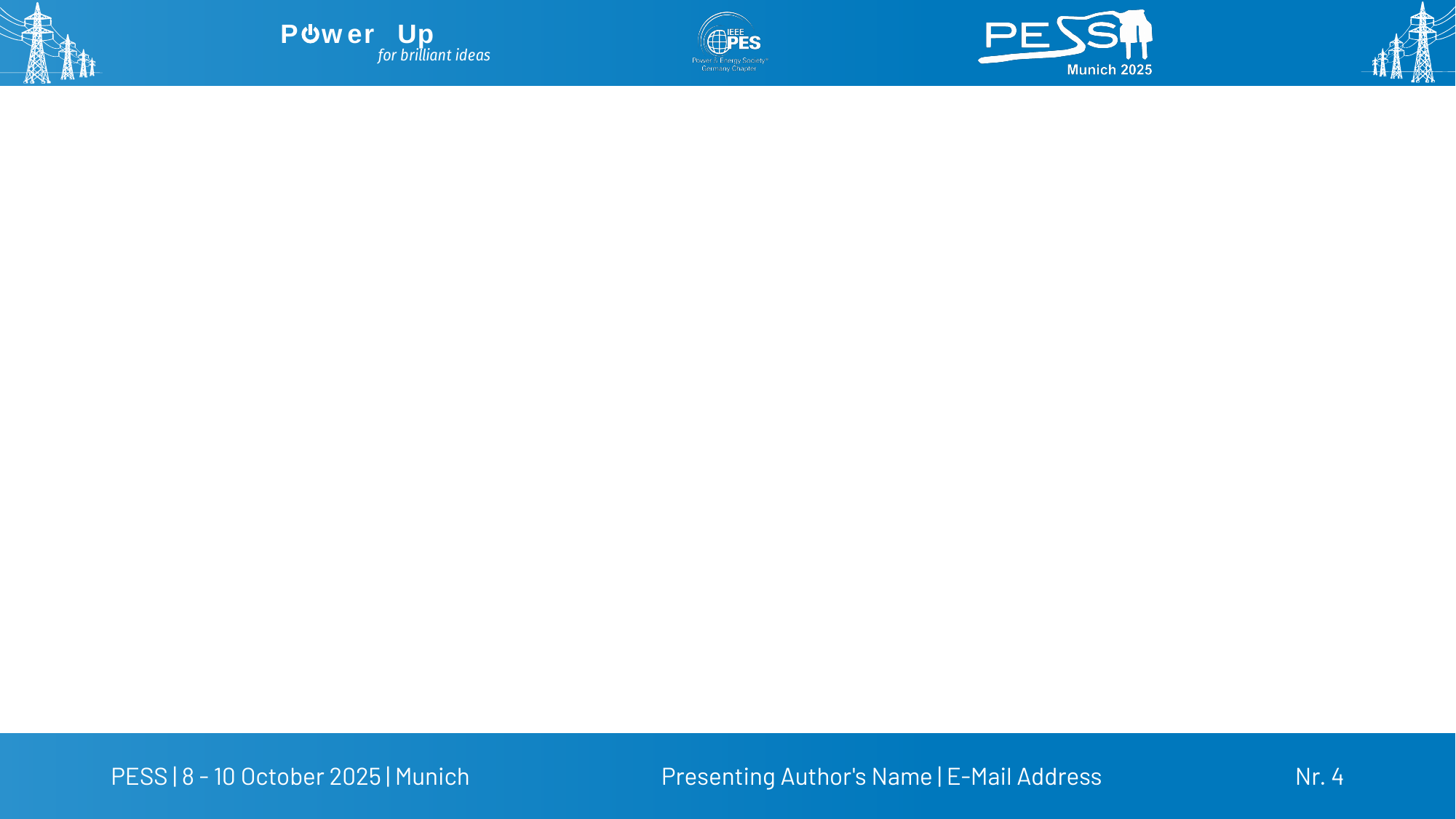

#

Presenting Author's Name | E-Mail Address
Nr. 4